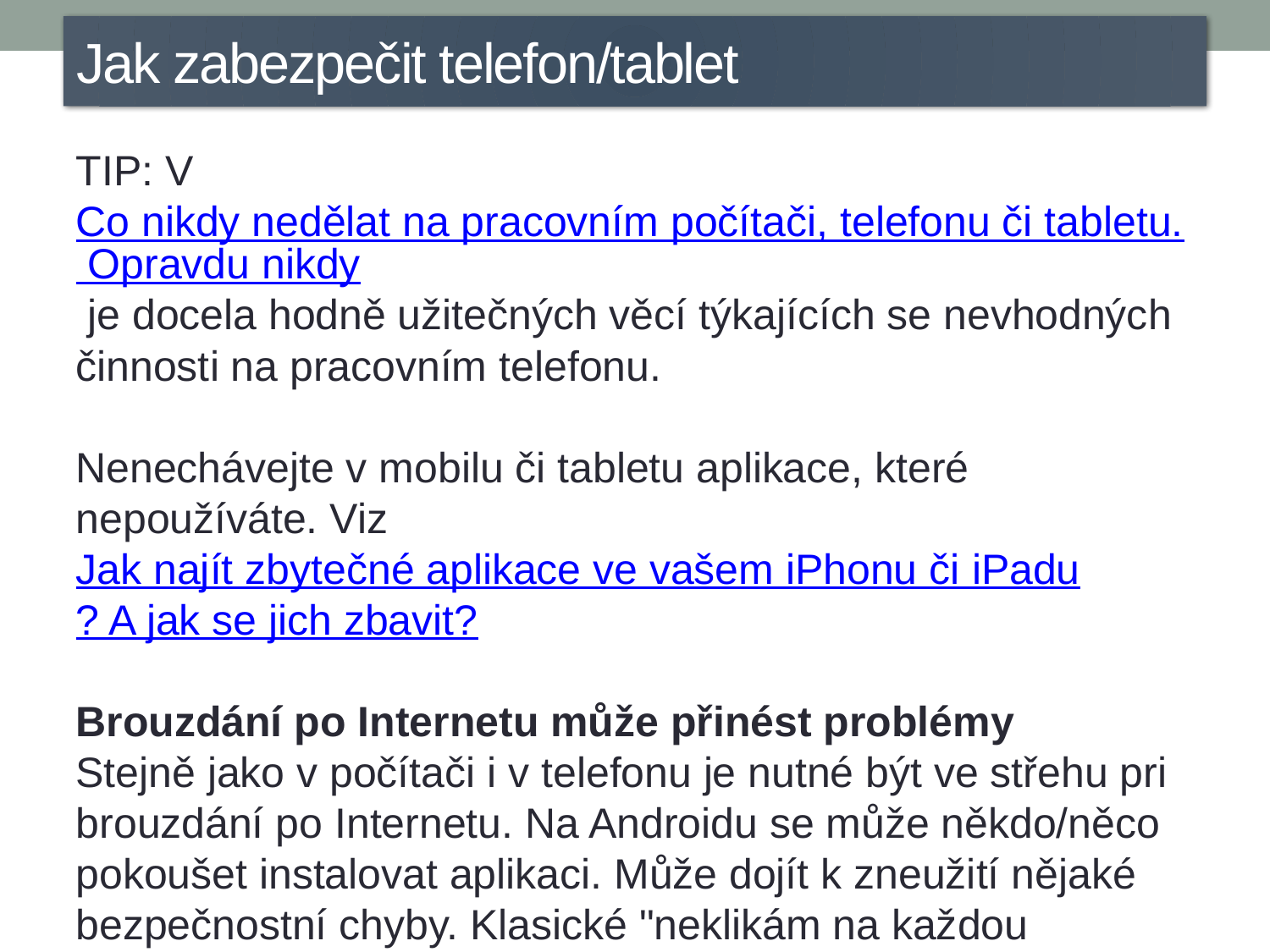

Jak zabezpečit telefon/tablet
TIP: V Co nikdy nedělat na pracovním počítači, telefonu či tabletu. Opravdu nikdy je docela hodně užitečných věcí týkajících se nevhodných činnosti na pracovním telefonu.

Nenechávejte v mobilu či tabletu aplikace, které nepoužíváte. Viz Jak najít zbytečné aplikace ve vašem iPhonu či iPadu? A jak se jich zbavit?

Brouzdání po Internetu může přinést problémy
Stejně jako v počítači i v telefonu je nutné být ve střehu pri brouzdání po Internetu. Na Androidu se může někdo/něco pokoušet instalovat aplikaci. Může dojít k zneužití nějaké bezpečnostní chyby. Klasické "neklikám na každou hloupost" pomáhá.